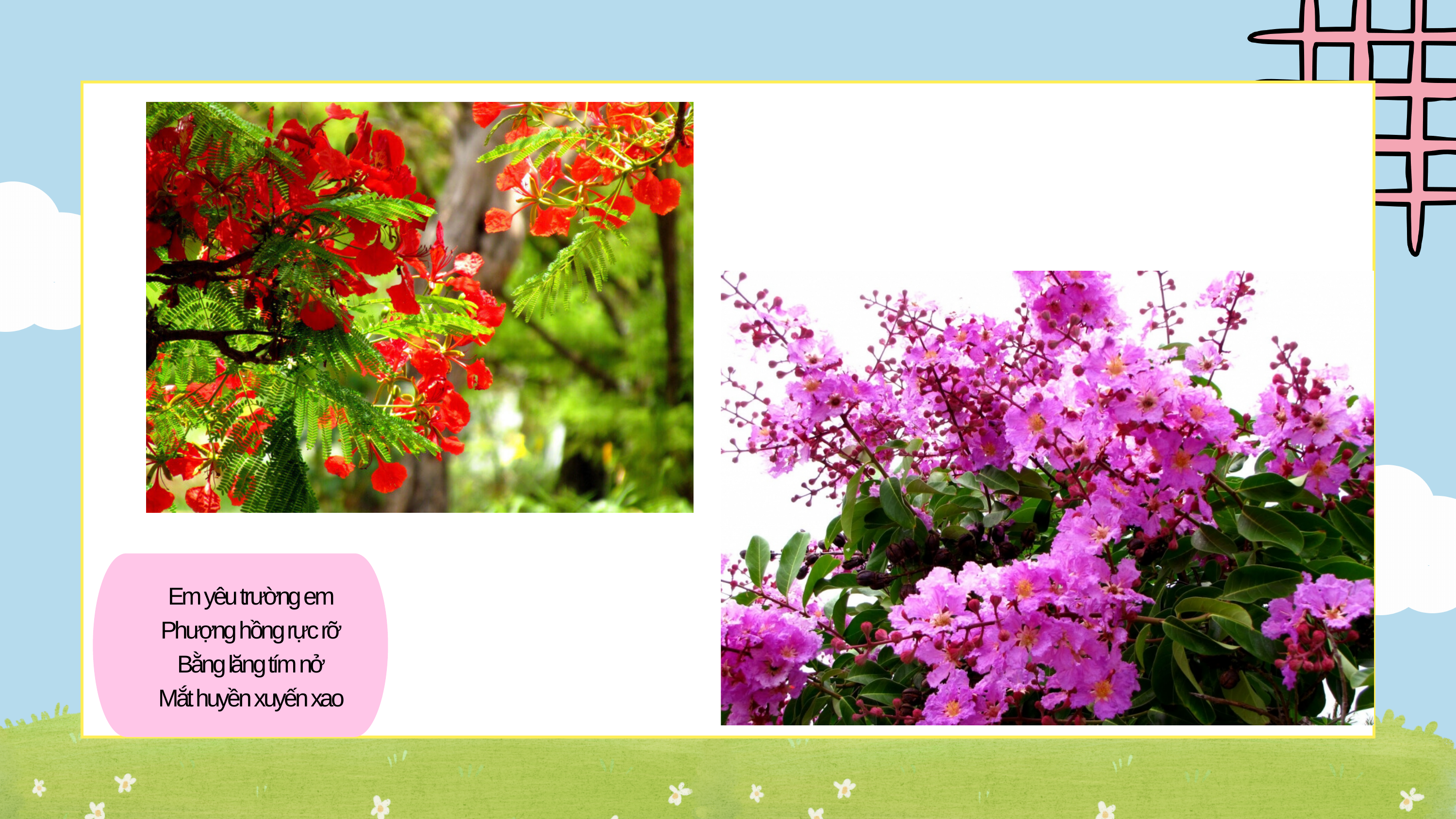

Em yêu trường em
Phượng hồng rực rỡ
Bằng lăng tím nở
Mắt huyền xuyến xao